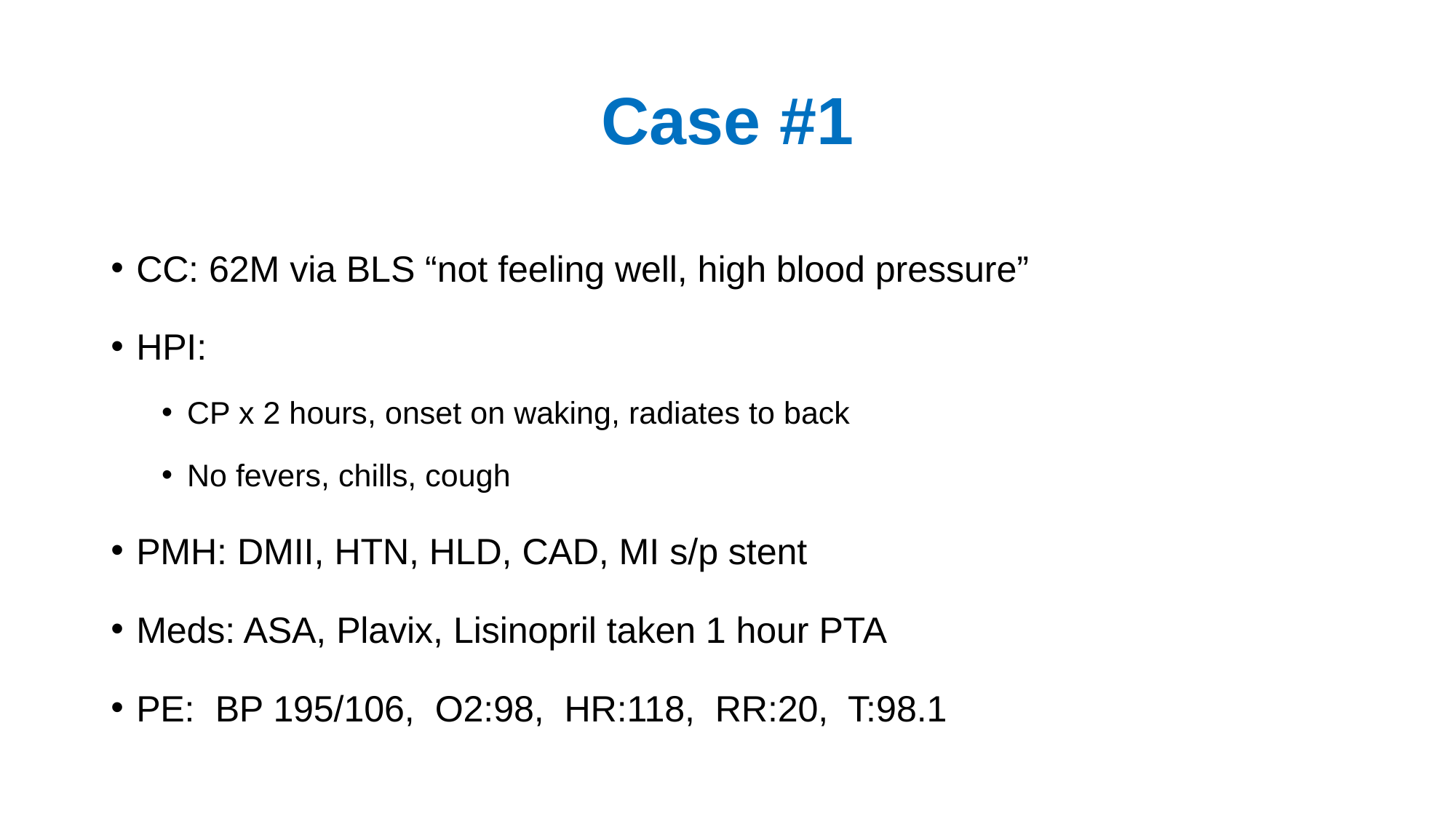

# Case #1
CC: 62M via BLS “not feeling well, high blood pressure”
HPI:
CP x 2 hours, onset on waking, radiates to back
No fevers, chills, cough
PMH: DMII, HTN, HLD, CAD, MI s/p stent
Meds: ASA, Plavix, Lisinopril taken 1 hour PTA
PE:  BP 195/106,  O2:98,  HR:118,  RR:20,  T:98.1